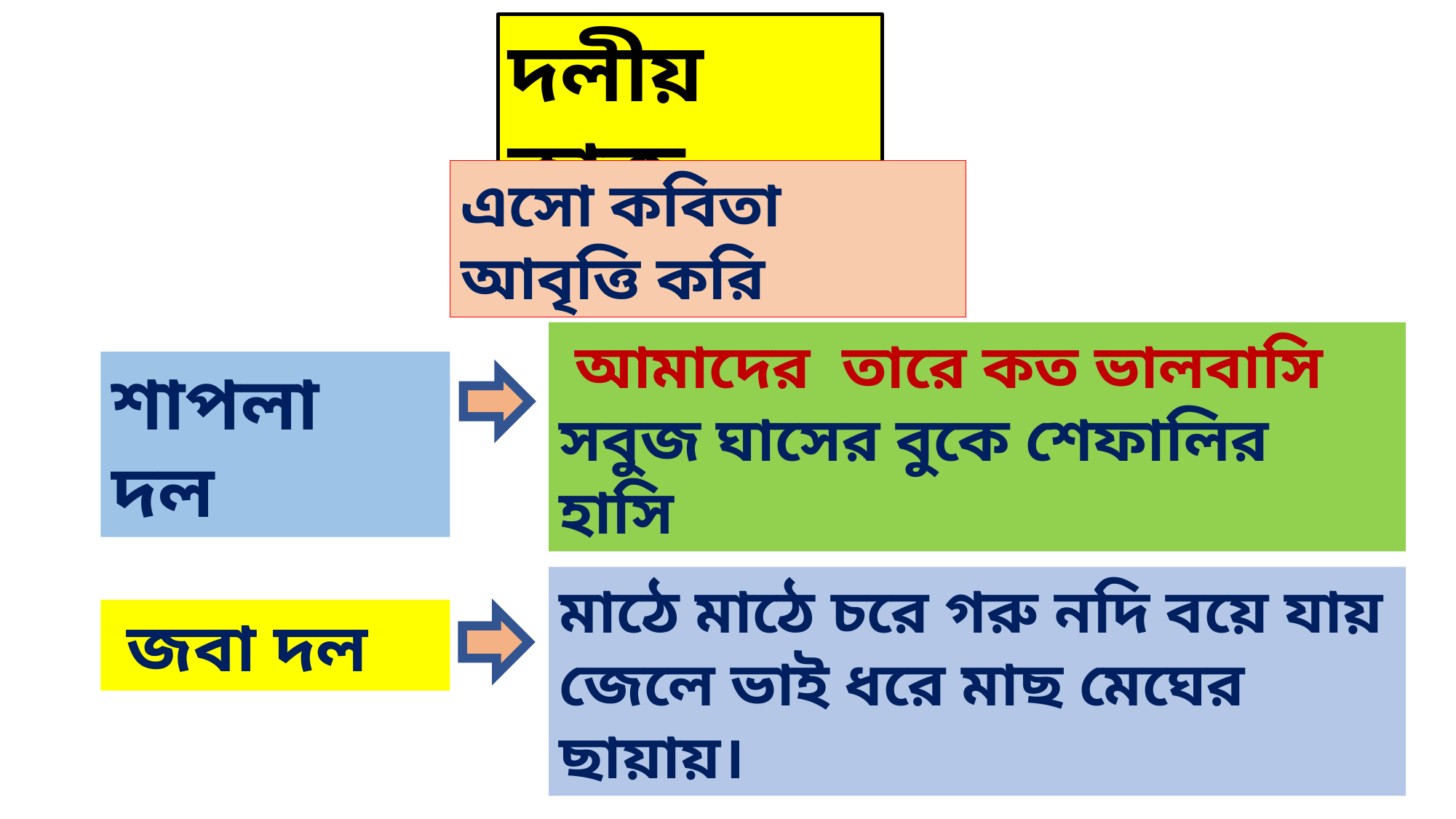

দলীয় কাজ
এসো কবিতা আবৃত্তি করি

 আমাদের  তারে কত ভালবাসি
সবুজ ঘাসের বুকে শেফালির হাসি
শাপলা দল

মাঠে মাঠে চরে গরু নদি বয়ে যায়
জেলে ভাই ধরে মাছ মেঘের ছায়ায়।
 জবা দল